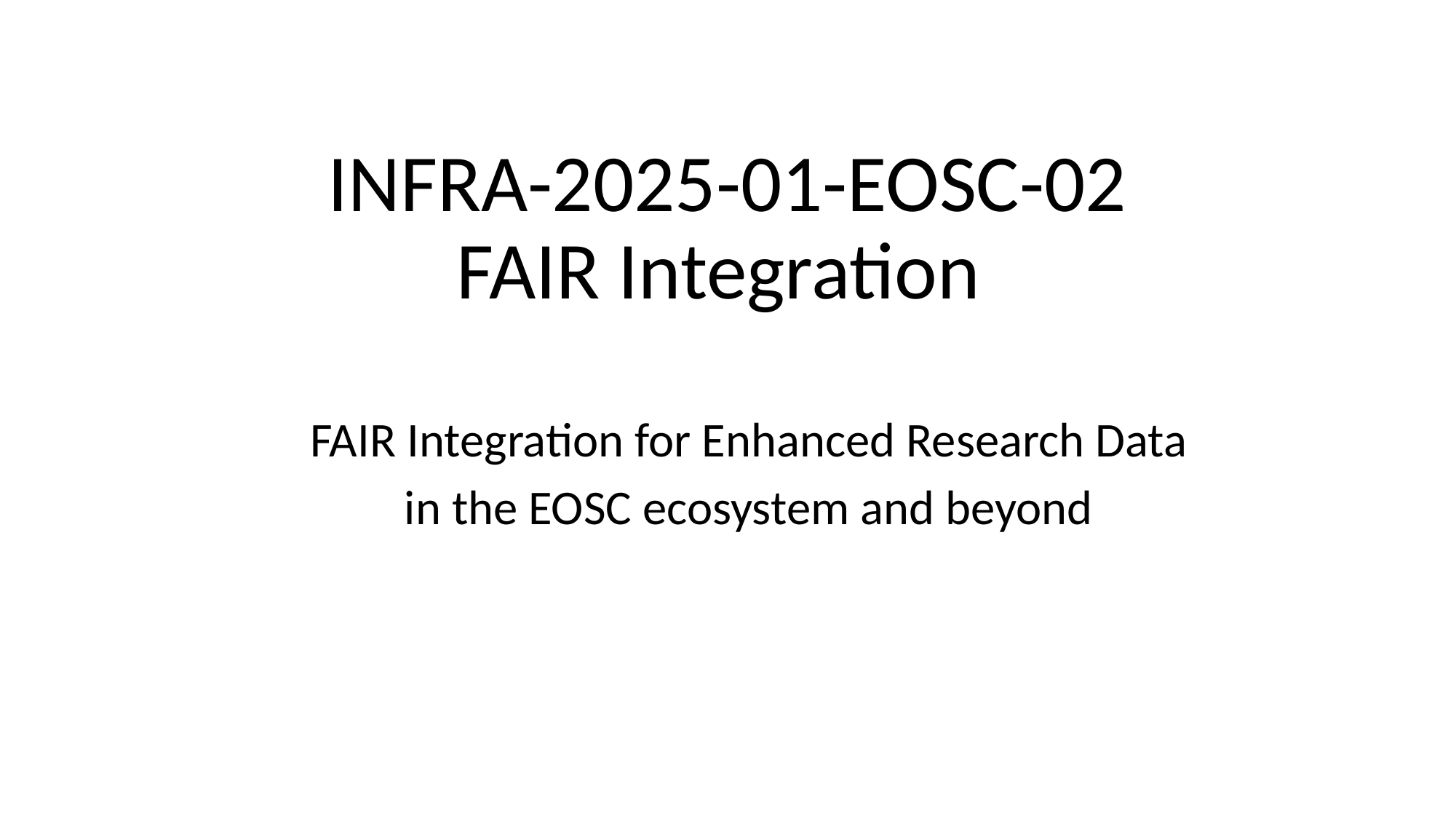

# INFRA-2025-01-EOSC-02 FAIR Integration
FAIR Integration for Enhanced Research Data
in the EOSC ecosystem and beyond